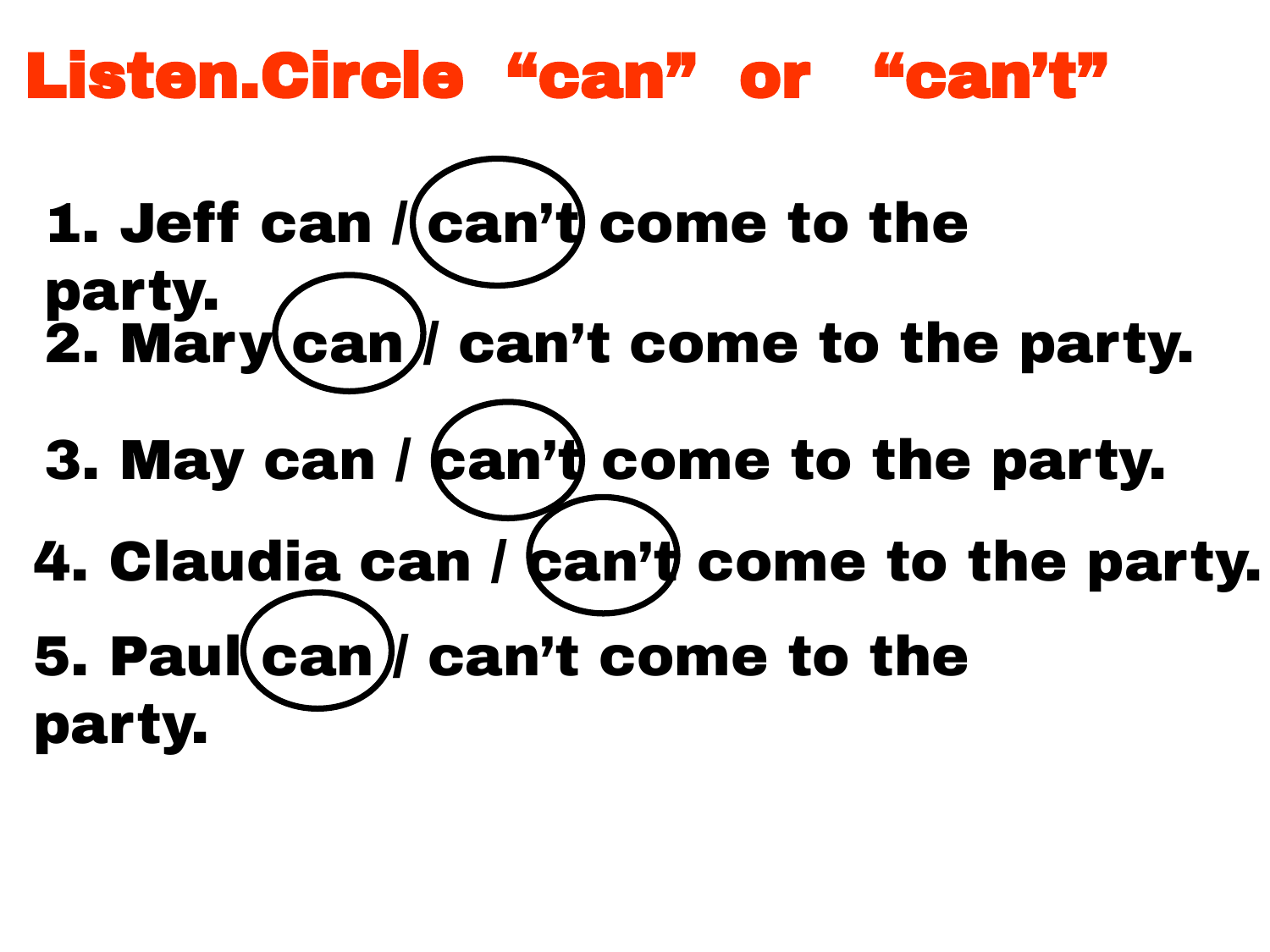

Listen.Circle  “can”  or   “can’t”

1. Jeff can / can’t come to the party.

2. Mary can / can’t come to the party.

3. May can / can’t come to the party.

4. Claudia can / can’t come to the party.

5. Paul can / can’t come to the party.